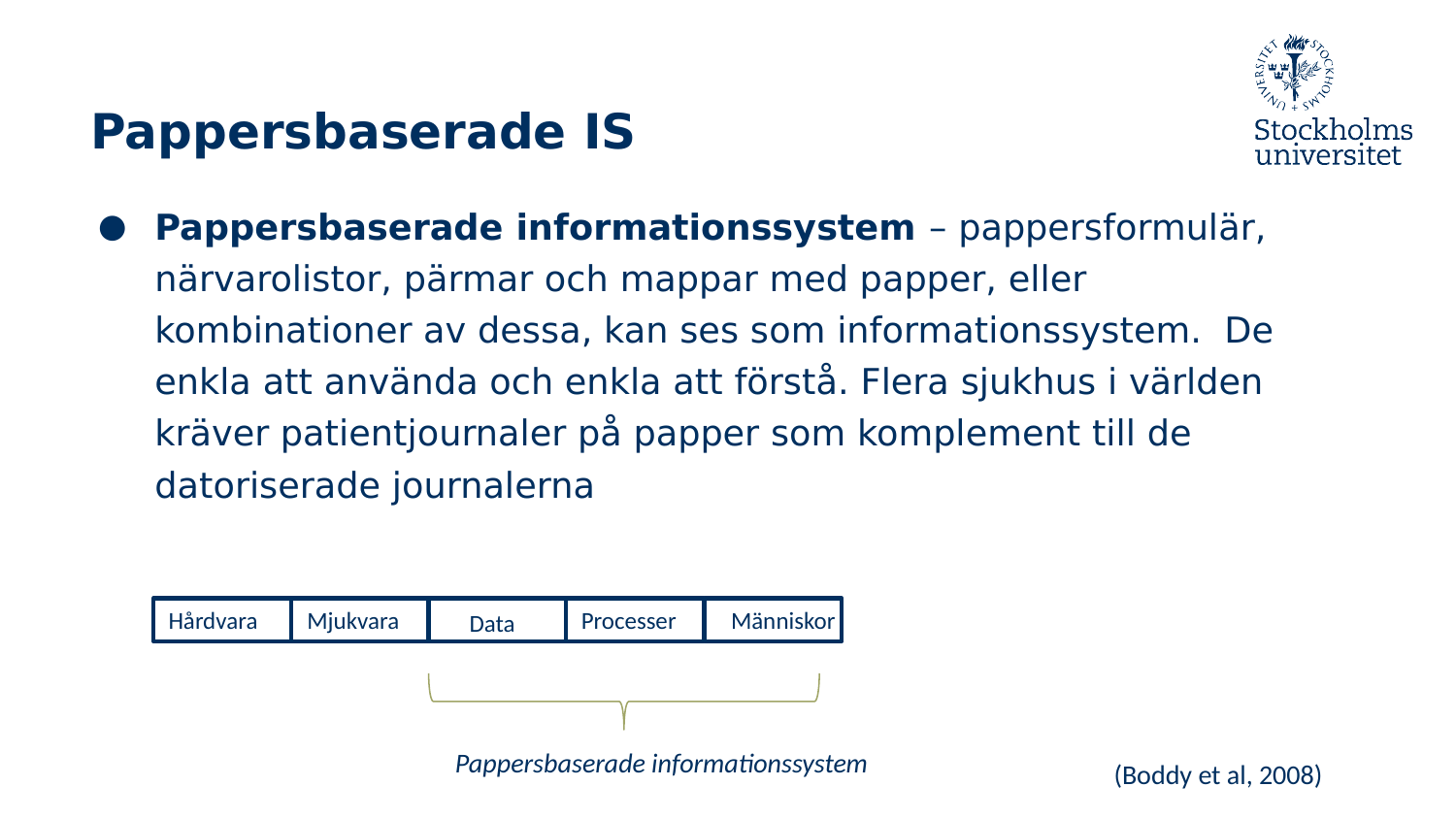

# Pappersbaserade IS
Pappersbaserade informationssystem – pappersformulär, närvarolistor, pärmar och mappar med papper, eller kombinationer av dessa, kan ses som informationssystem.  De enkla att använda och enkla att förstå. Flera sjukhus i världen kräver patientjournaler på papper som komplement till de datoriserade journalerna

Hårdvara
Mjukvara
Processer
Människor
Data
Pappersbaserade informationssystem
(Boddy et al, 2008)